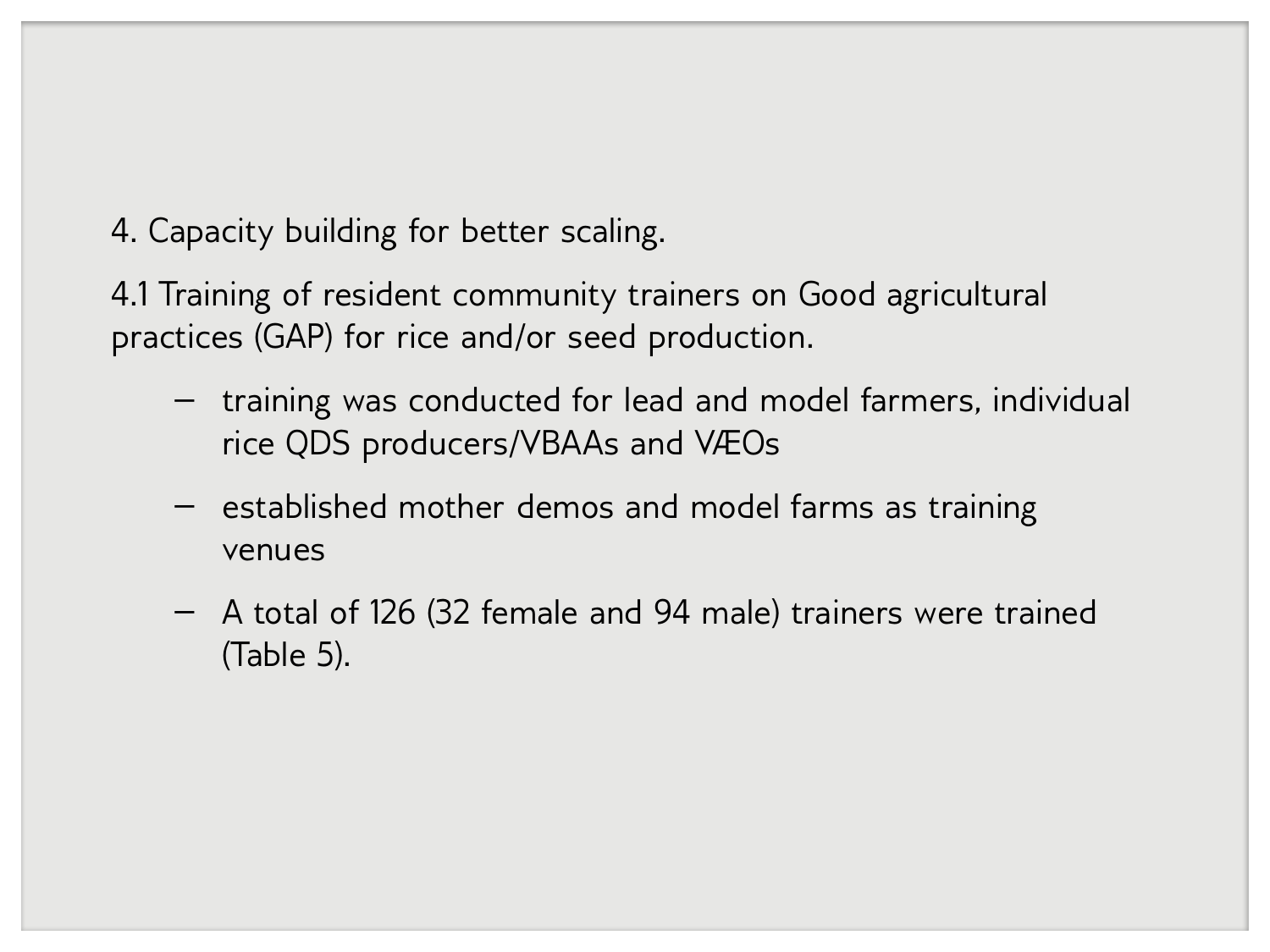

#
4. Capacity building for better scaling.
4.1 Training of resident community trainers on Good agricultural practices (GAP) for rice and/or seed production.
training was conducted for lead and model farmers, individual rice QDS producers/VBAAs and VAEOs
established mother demos and model farms as training venues
A total of 126 (32 female and 94 male) trainers were trained (Table 5).